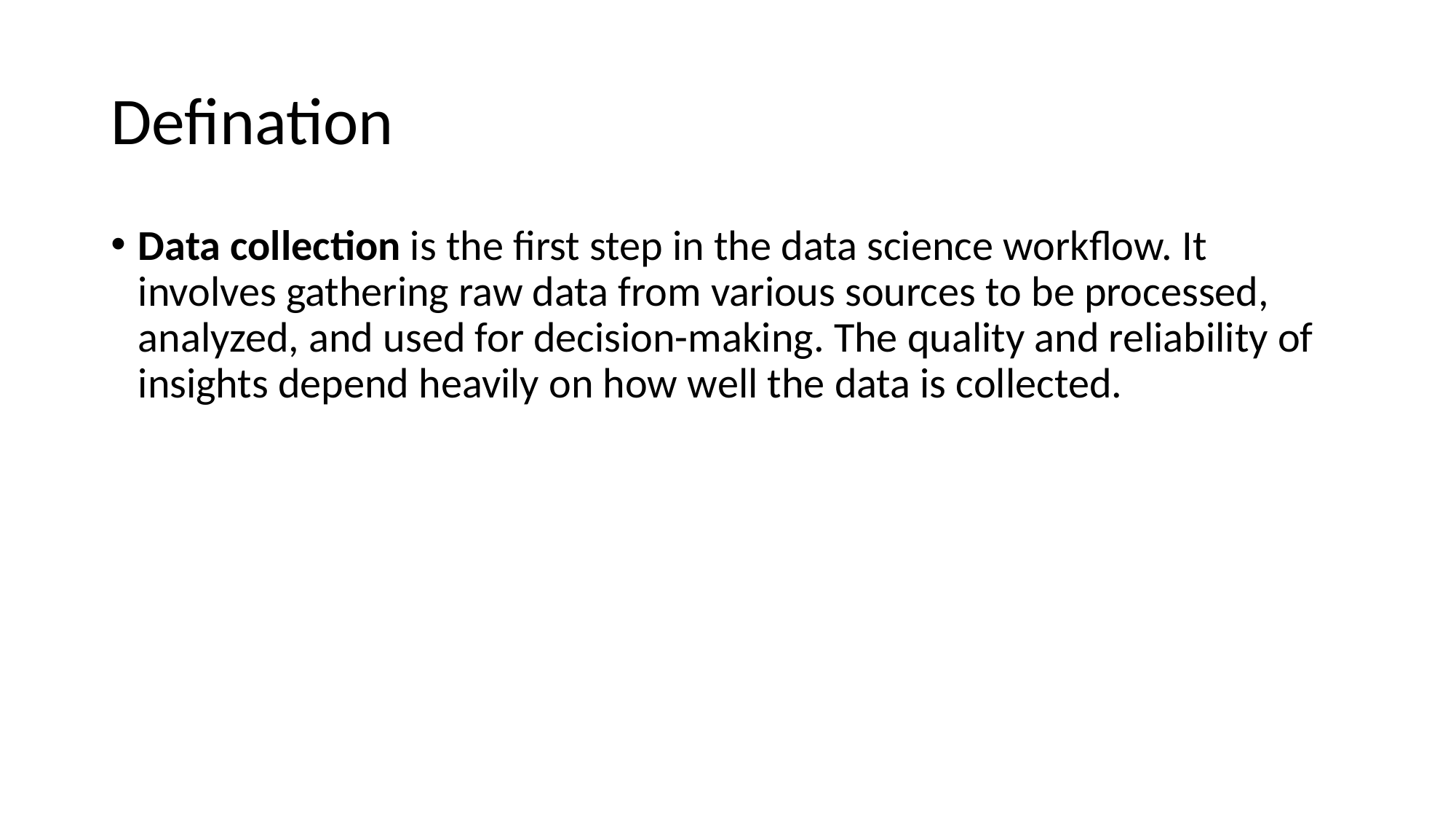

# Defination
Data collection is the first step in the data science workflow. It involves gathering raw data from various sources to be processed, analyzed, and used for decision-making. The quality and reliability of insights depend heavily on how well the data is collected.